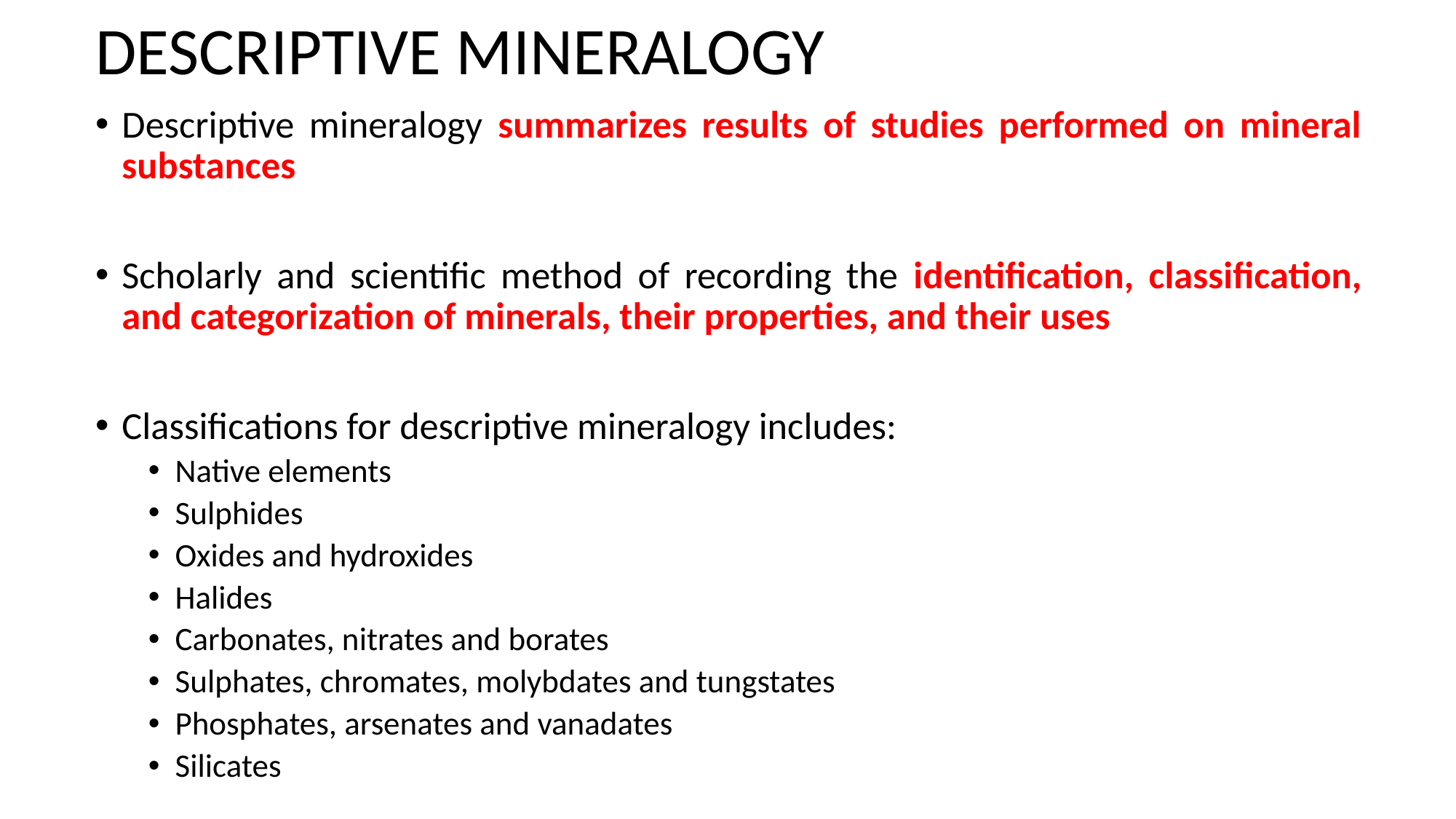

# DESCRIPTIVE MINERALOGY
Descriptive mineralogy summarizes results of studies performed on mineral substances

Scholarly and scientific method of recording the identification, classification, and categorization of minerals, their properties, and their uses

Classifications for descriptive mineralogy includes:
Native elements
Sulphides
Oxides and hydroxides
Halides
Carbonates, nitrates and borates
Sulphates, chromates, molybdates and tungstates
Phosphates, arsenates and vanadates
Silicates